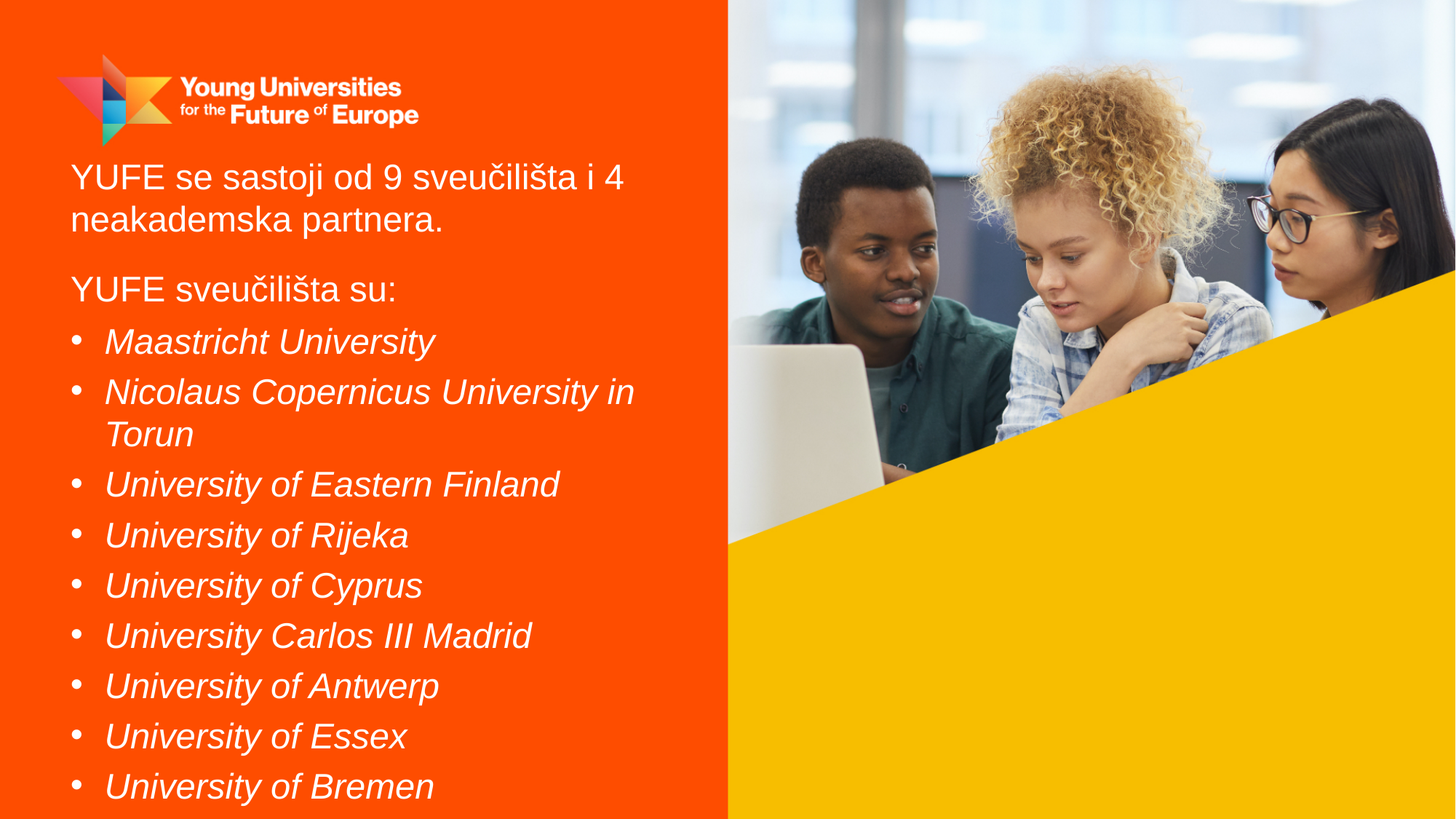

YUFE se sastoji od 9 sveučilišta i 4 neakademska partnera.
YUFE sveučilišta su:
Maastricht University
Nicolaus Copernicus University in Torun
University of Eastern Finland
University of Rijeka
University of Cyprus
University Carlos III Madrid
University of Antwerp
University of Essex
University of Bremen